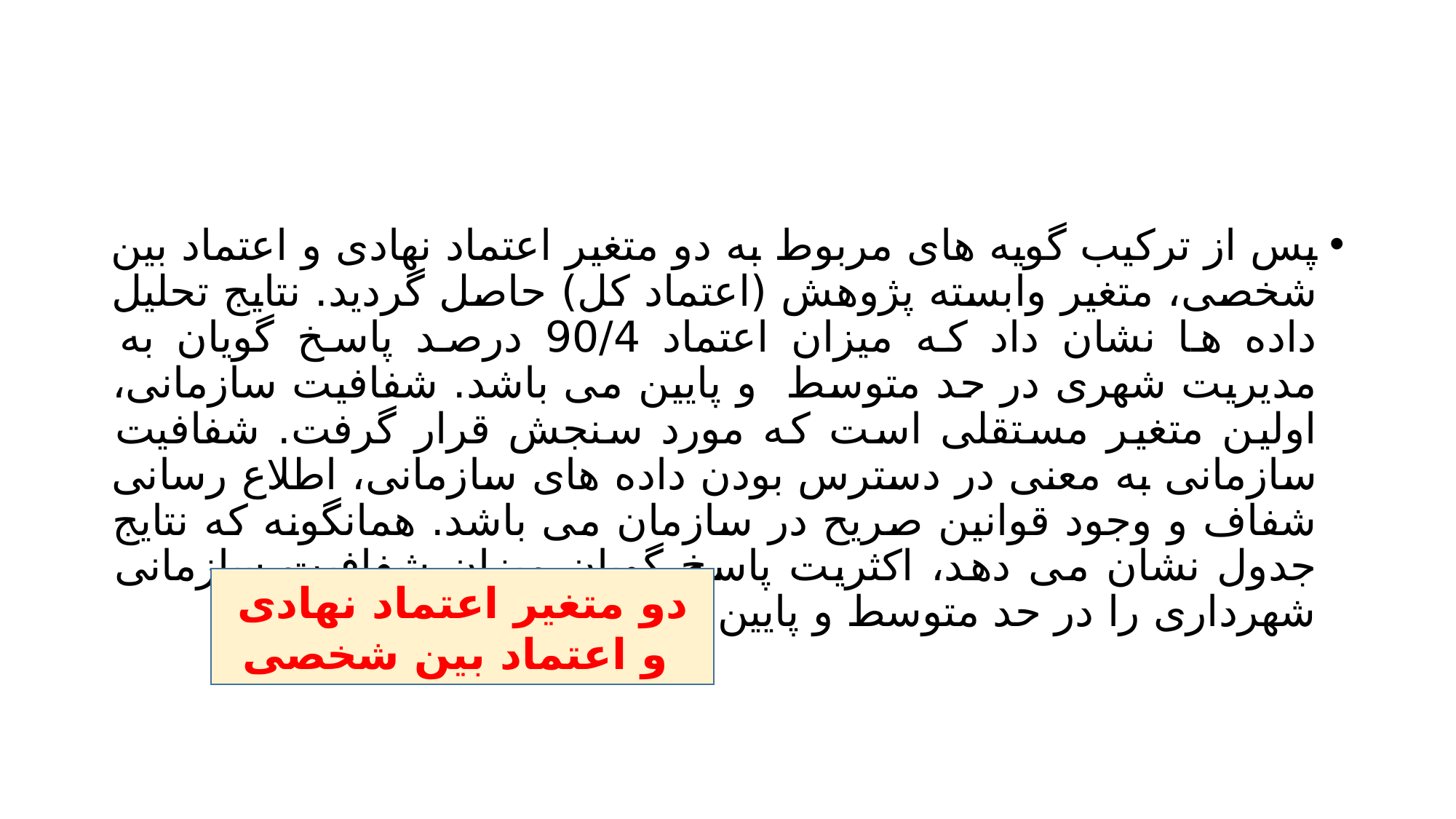

#
پس از ترکیب گویه های مربوط به دو متغیر اعتماد نهادی و اعتماد بین شخصی، متغیر وابسته پژوهش (اعتماد کل) حاصل گردید. نتایج تحلیل داده ها نشان داد که میزان اعتماد 90/4 درصد پاسخ گویان به مدیریت شهری در حد متوسط  و پایین می باشد. شفافیت سازمانی، اولین متغیر مستقلی است که مورد سنجش قرار گرفت. شفافیت سازمانی به معنی در دسترس بودن داده های سازمانی، اطلاع رسانی شفاف و وجود قوانین صریح در سازمان می باشد. همانگونه که نتایج جدول نشان می دهد، اکثریت پاسخ گویان میزان شفافیت سازمانی شهرداری را در حد متوسط و پایین دانسته اند.
دو متغیر اعتماد نهادی
 و اعتماد بین شخصی